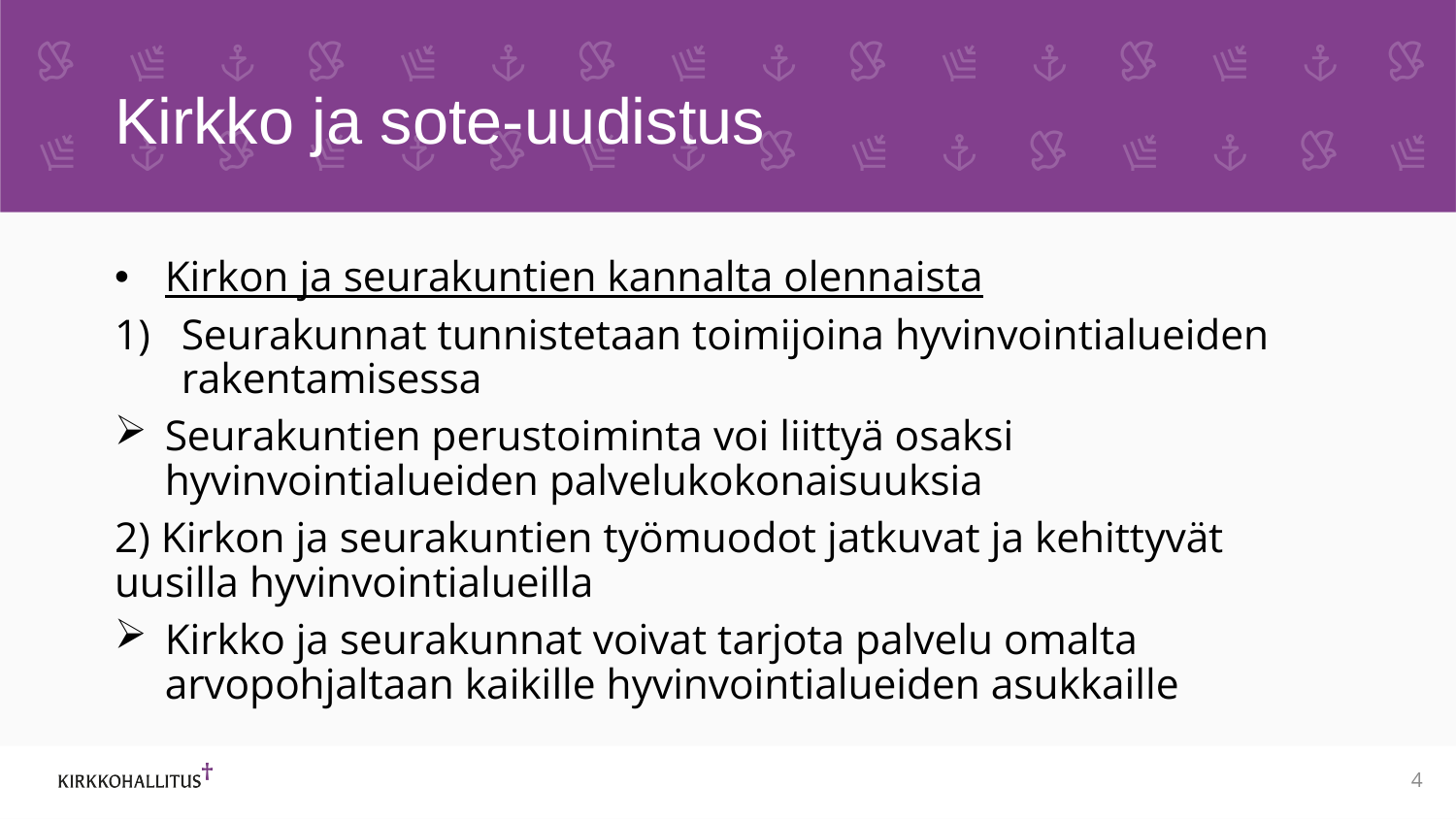

# Kirkko ja sote-uudistus
Kirkon ja seurakuntien kannalta olennaista
Seurakunnat tunnistetaan toimijoina hyvinvointialueiden rakentamisessa
Seurakuntien perustoiminta voi liittyä osaksi hyvinvointialueiden palvelukokonaisuuksia
2) Kirkon ja seurakuntien työmuodot jatkuvat ja kehittyvät uusilla hyvinvointialueilla
Kirkko ja seurakunnat voivat tarjota palvelu omalta arvopohjaltaan kaikille hyvinvointialueiden asukkaille

4